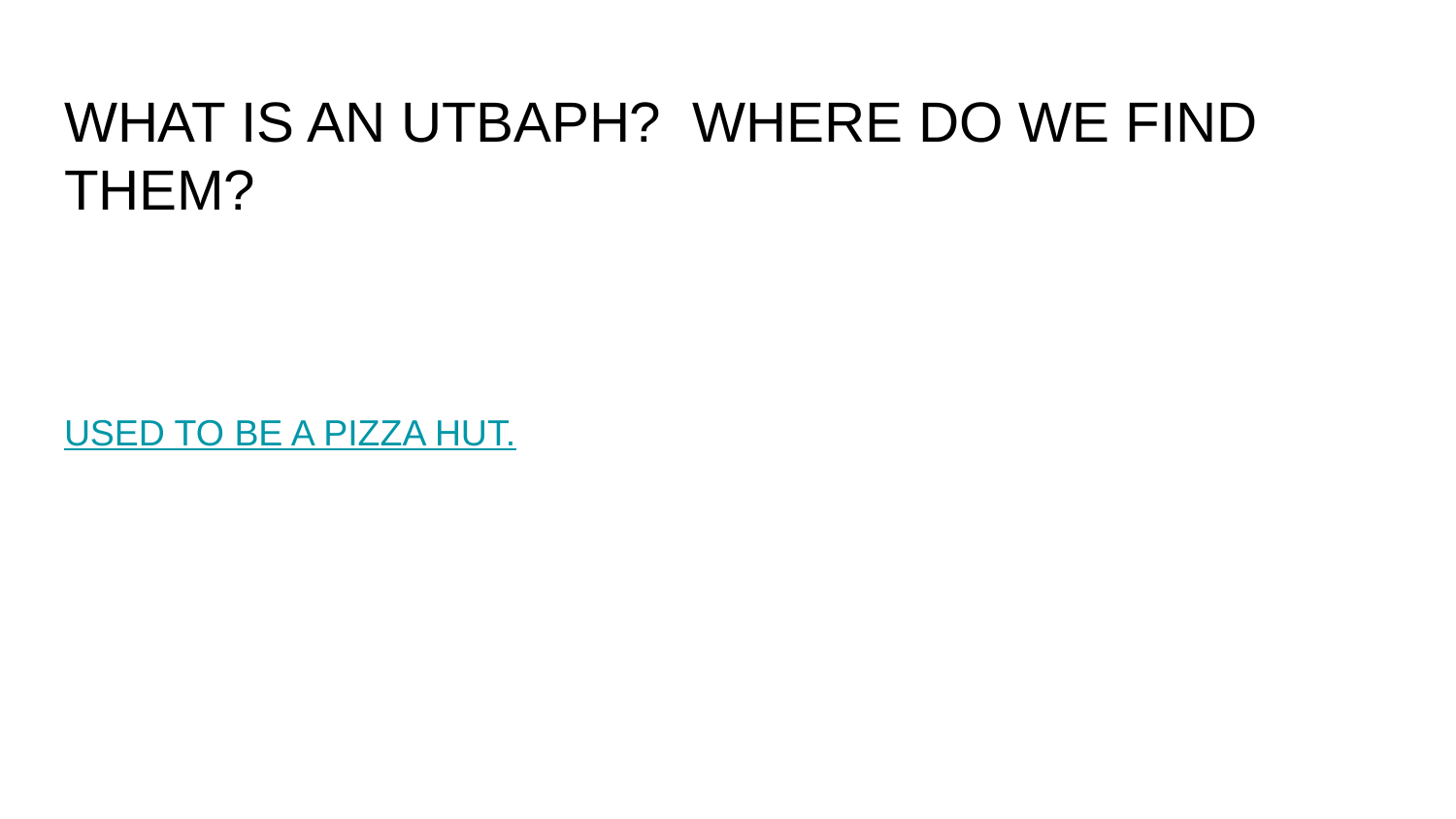

# WHAT IS AN UTBAPH?  WHERE DO WE FIND THEM?

USED TO BE A PIZZA HUT.